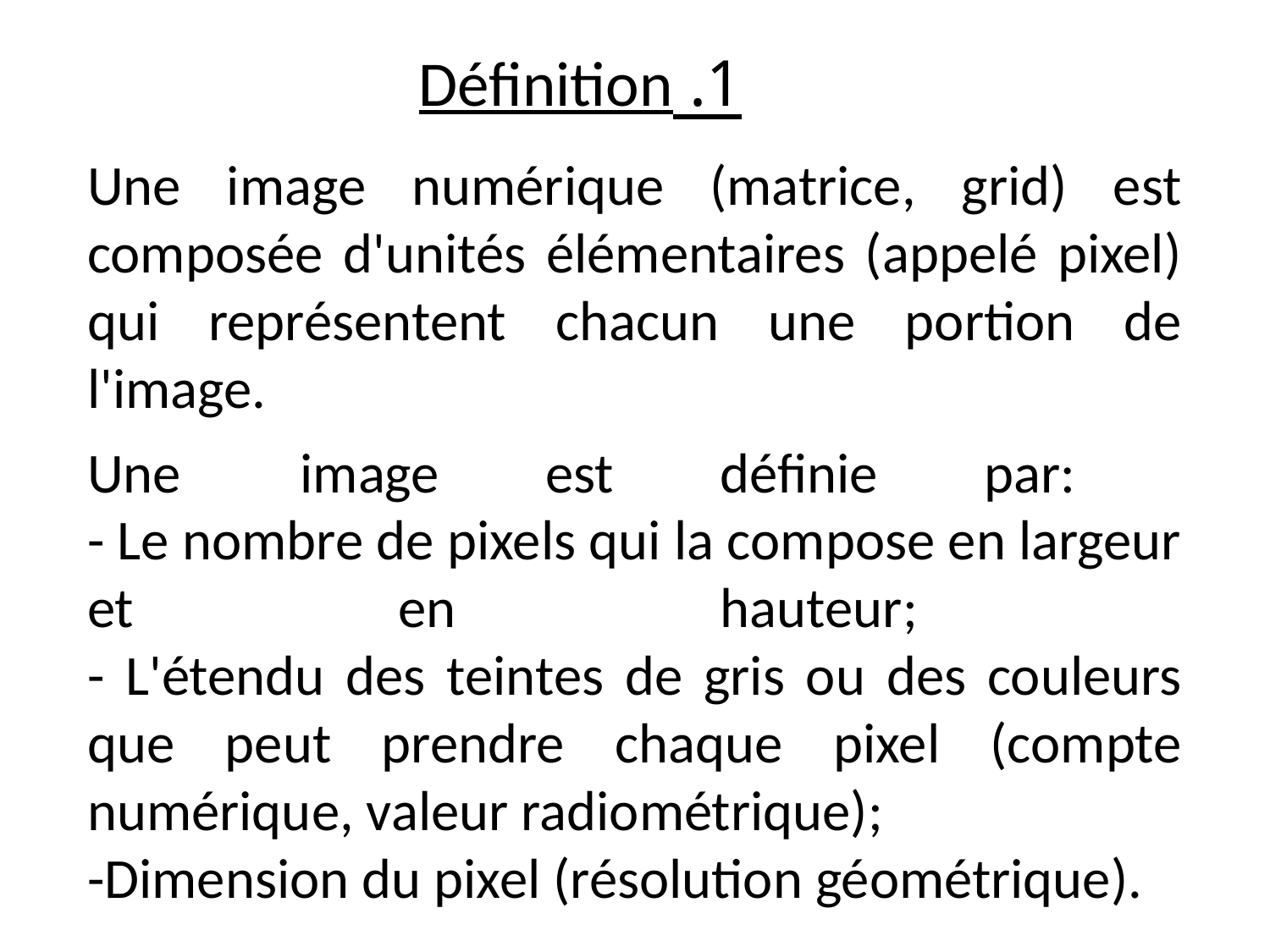

1. Définition
Une image numérique (matrice, grid) est composée d'unités élémentaires (appelé pixel) qui représentent chacun une portion de l'image.
Une  image est définie par:
- Le nombre de pixels qui la compose en largeur et en hauteur;
- L'étendu des teintes de gris ou des couleurs que peut prendre chaque pixel (compte numérique, valeur radiométrique);
-Dimension du pixel (résolution géométrique).